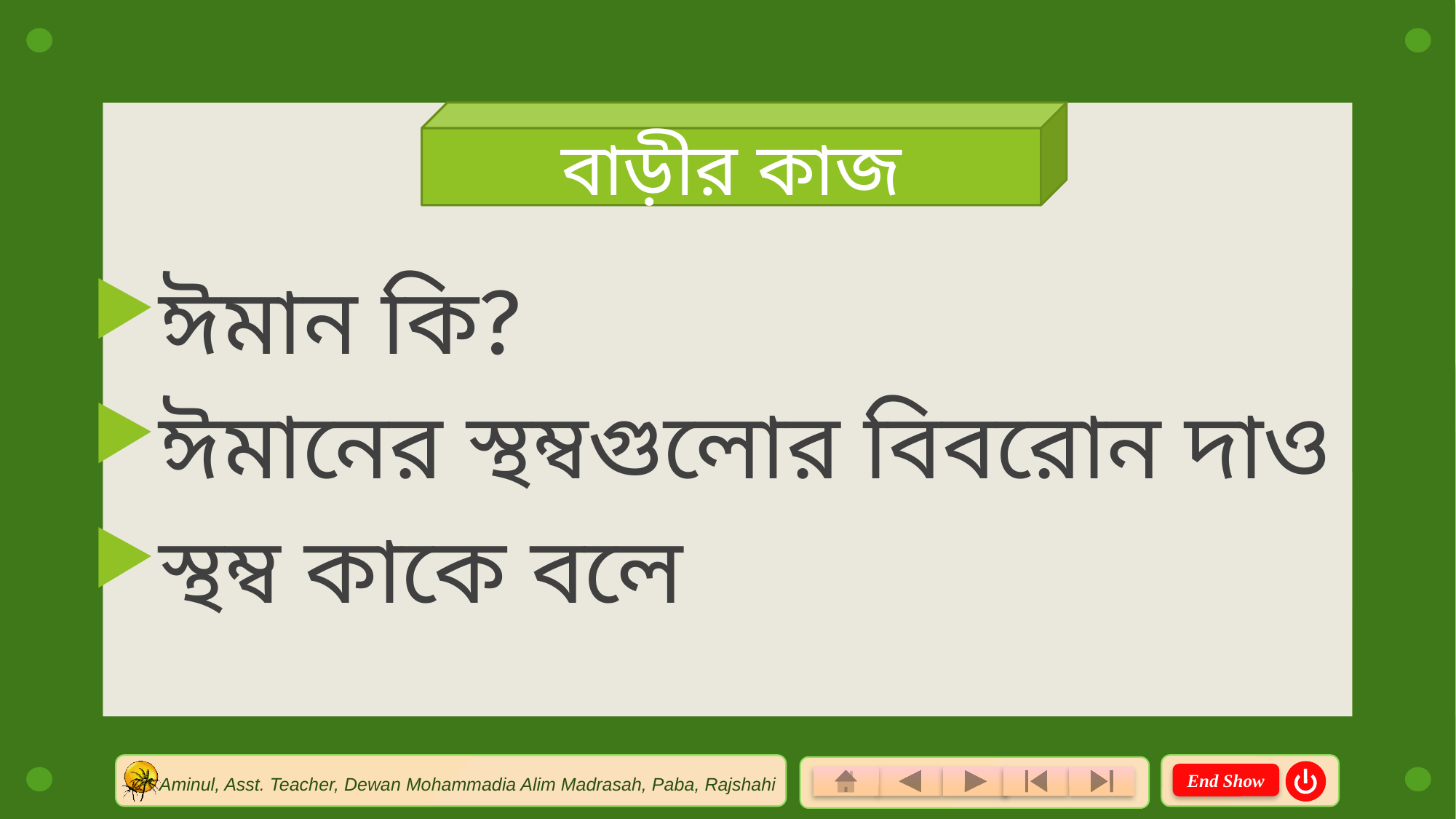

বাড়ীর কাজ
ঈমান কি?
ঈমানের স্থম্বগুলোর বিবরোন দাও
স্থম্ব কাকে বলে